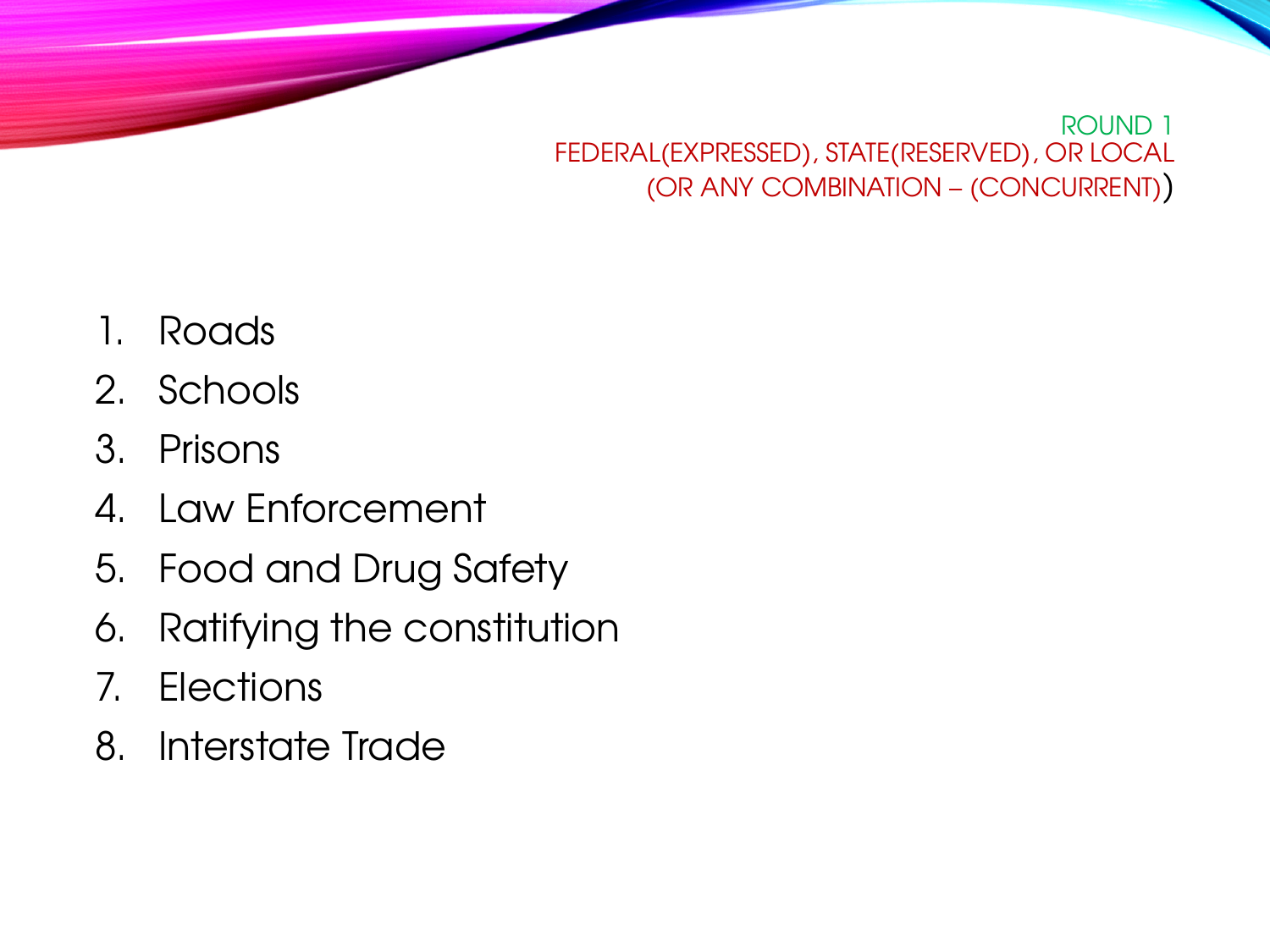

# Round 1 Federal(Expressed), State(reserved), or Local (or any combination – (concurrent))
Roads
Schools
Prisons
Law Enforcement
Food and Drug Safety
Ratifying the constitution
Elections
Interstate Trade